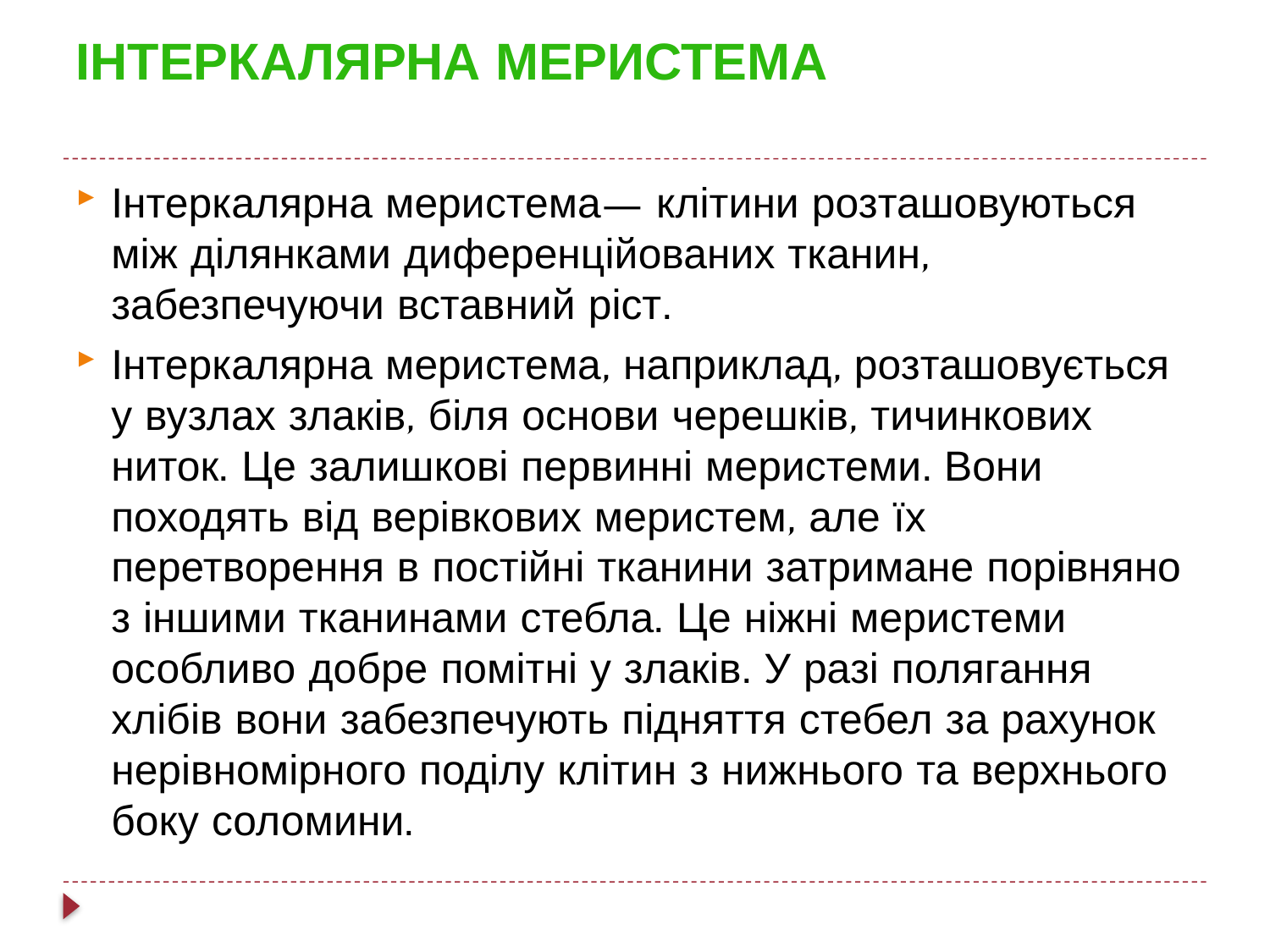

# Інтеркалярна меристема
Інтеркалярна меристема— клітини розташовуються між ділянками диференційованих тканин, забезпечуючи вставний ріст.
Інтеркалярна меристема, наприклад, розташовується у вузлах злаків, біля основи черешків, тичинкових ниток. Це залишкові первинні меристеми. Вони походять від верівкових меристем, але їх перетворення в постійні тканини затримане порівняно з іншими тканинами стебла. Це ніжні меристеми особливо добре помітні у злаків. У разі полягання хлібів вони забезпечують підняття стебел за рахунок нерівномірного поділу клітин з нижнього та верхнього боку соломини.